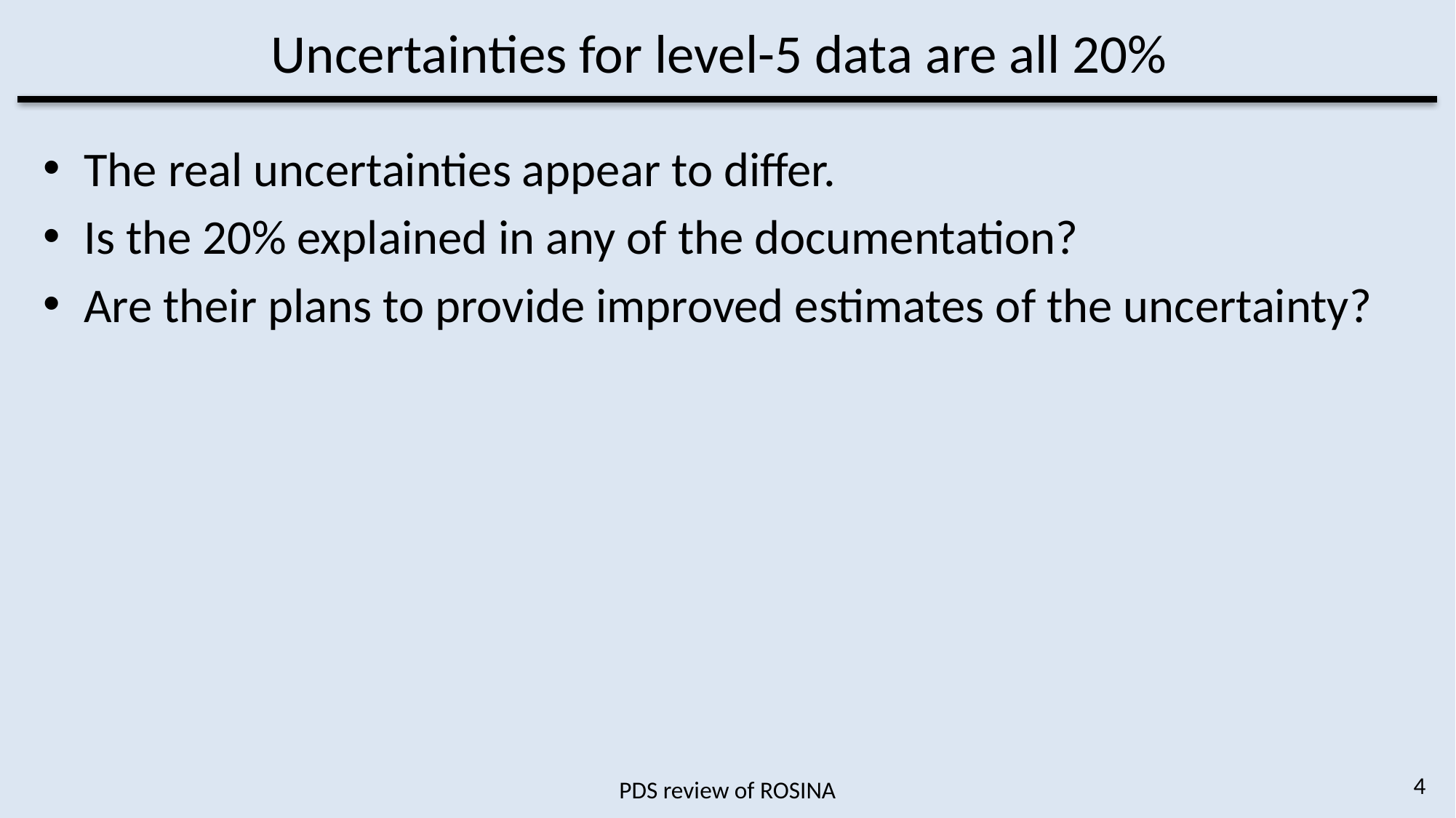

# Uncertainties for level-5 data are all 20%
The real uncertainties appear to differ.
Is the 20% explained in any of the documentation?
Are their plans to provide improved estimates of the uncertainty?

4
PDS review of ROSINA